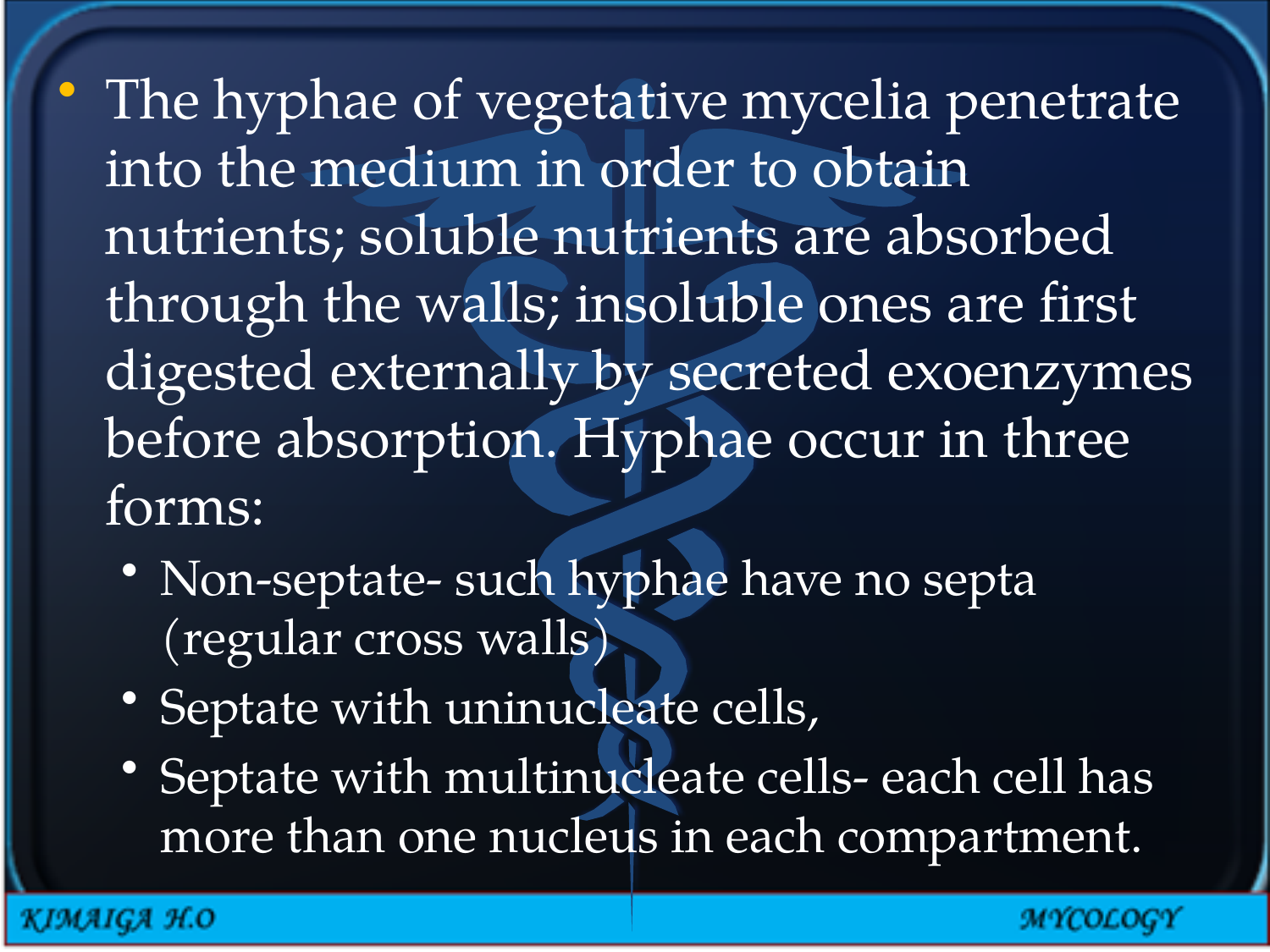

The hyphae of vegetative mycelia penetrate into the medium in order to obtain nutrients; soluble nutrients are absorbed through the walls; insoluble ones are first digested externally by secreted exoenzymes before absorption. Hyphae occur in three forms:
Non-septate- such hyphae have no septa (regular cross walls)
Septate with uninucleate cells,
Septate with multinucleate cells- each cell has more than one nucleus in each compartment.